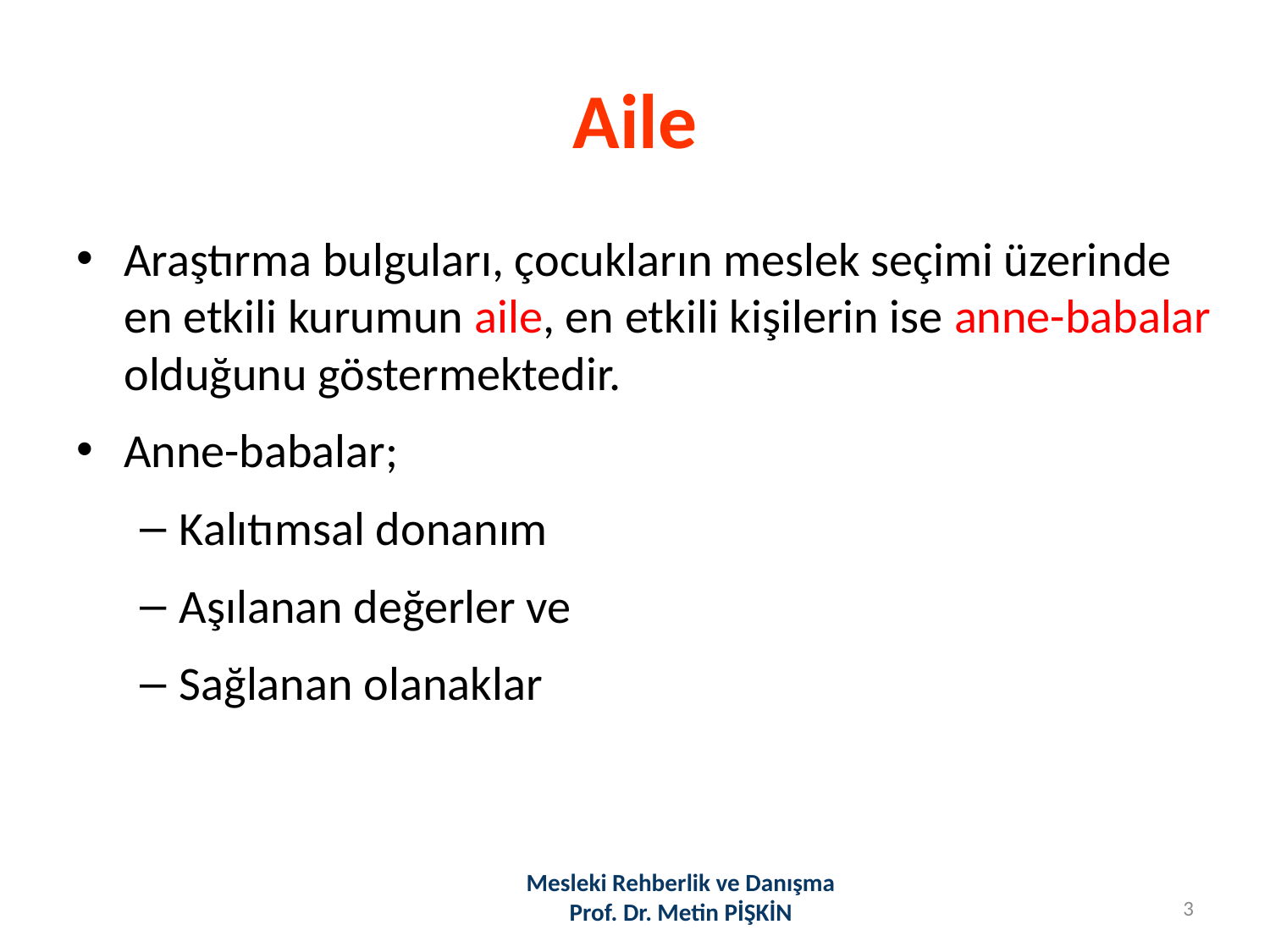

# Aile
Araştırma bulguları, çocukların meslek seçimi üzerinde en etkili kurumun aile, en etkili kişilerin ise anne-babalar olduğunu göstermektedir.
Anne-babalar;
Kalıtımsal donanım
Aşılanan değerler ve
Sağlanan olanaklar

Mesleki Rehberlik ve Danışma
Prof. Dr. Metin PİŞKİN
3